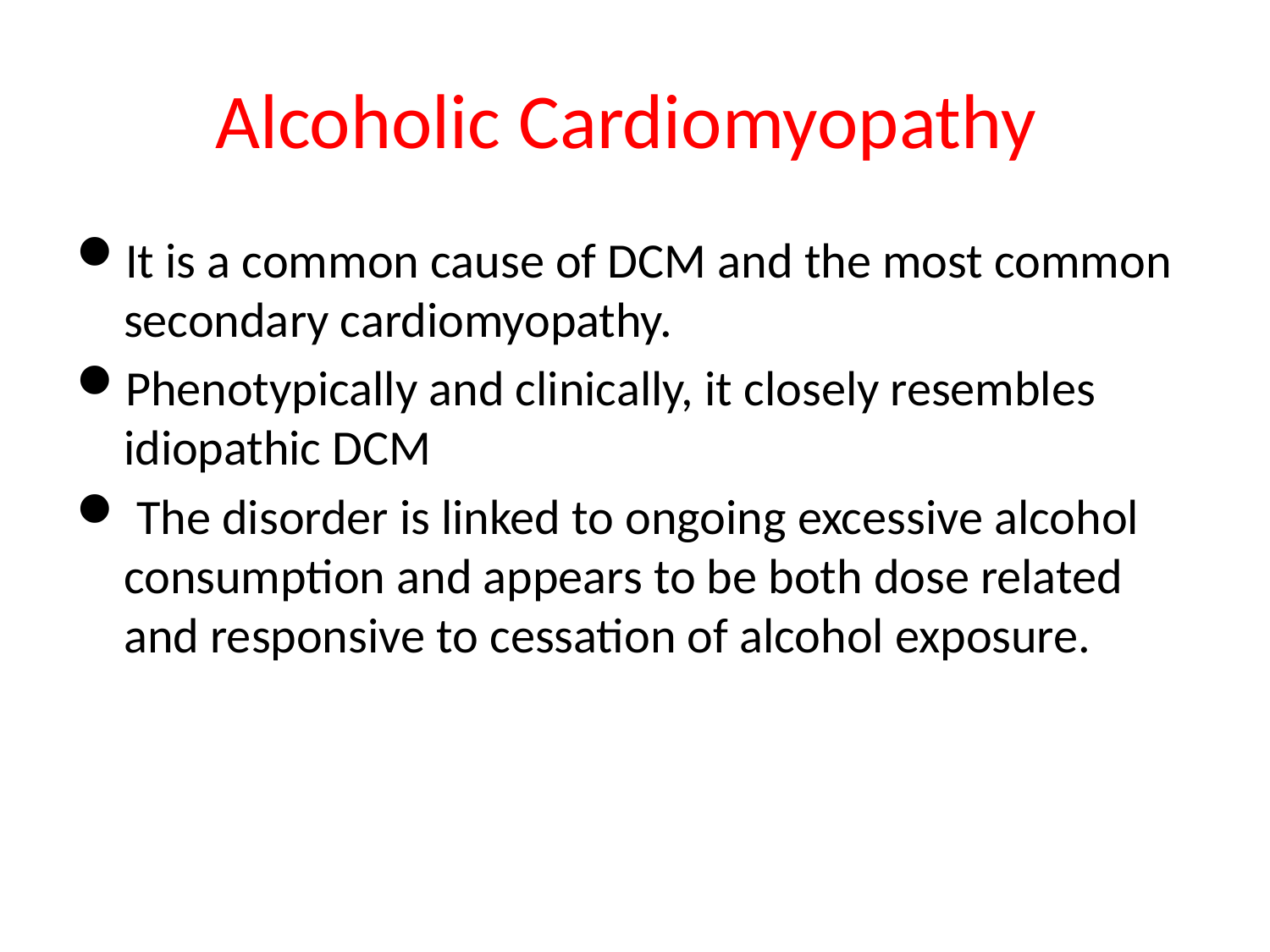

# Alcoholic Cardiomyopathy
It is a common cause of DCM and the most common secondary cardiomyopathy.
Phenotypically and clinically, it closely resembles idiopathic DCM
 The disorder is linked to ongoing excessive alcohol consumption and appears to be both dose related and responsive to cessation of alcohol exposure.